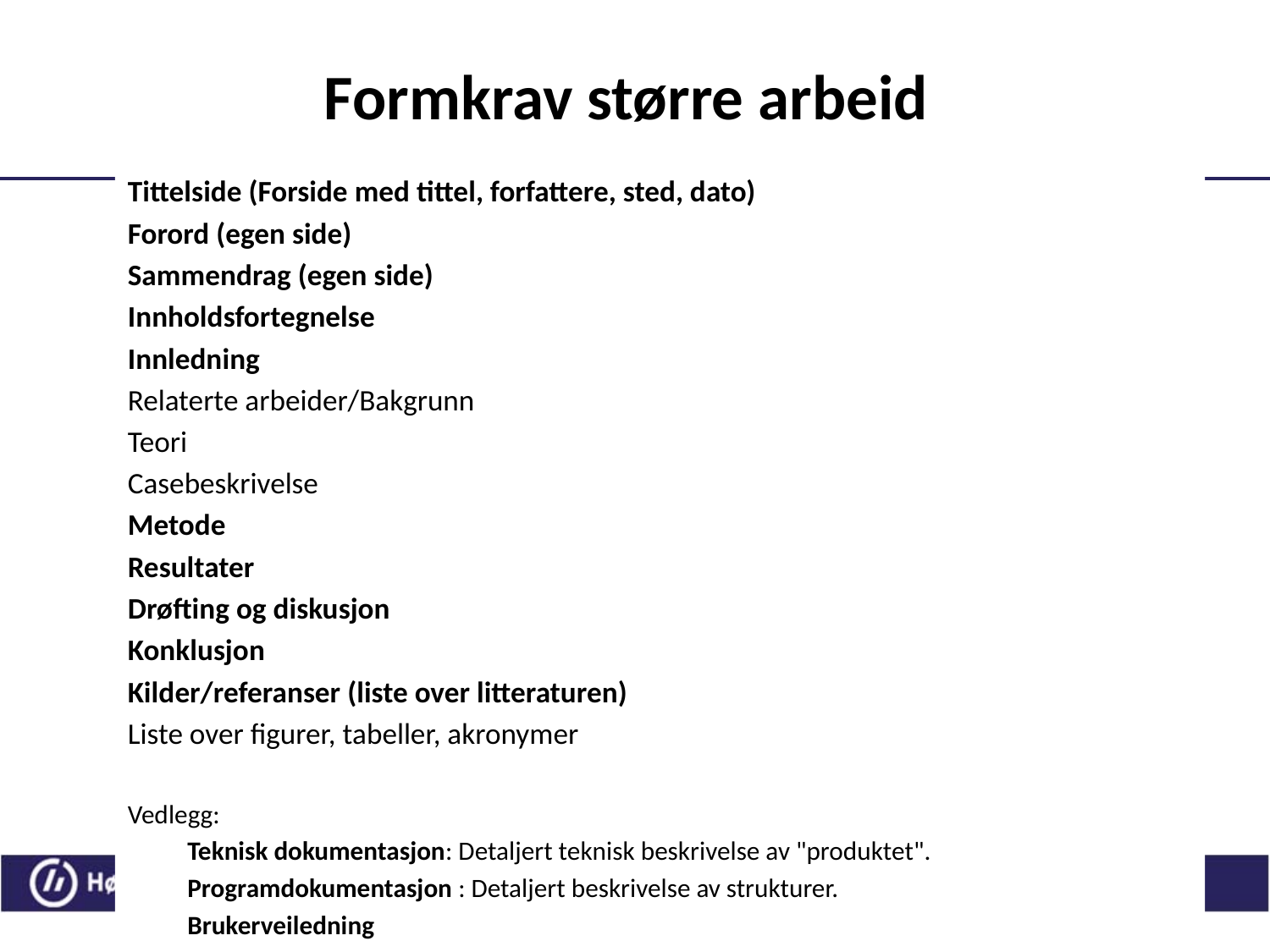

# Formkrav større arbeid
Tittelside (Forside med tittel, forfattere, sted, dato)
Forord (egen side)
Sammendrag (egen side)
Innholdsfortegnelse
Innledning
Relaterte arbeider/Bakgrunn
Teori
Casebeskrivelse
Metode
Resultater
Drøfting og diskusjon
Konklusjon
Kilder/referanser (liste over litteraturen)
Liste over figurer, tabeller, akronymer

Vedlegg:
Teknisk dokumentasjon: Detaljert teknisk beskrivelse av "produktet".
Programdokumentasjon : Detaljert beskrivelse av strukturer.
Brukerveiledning